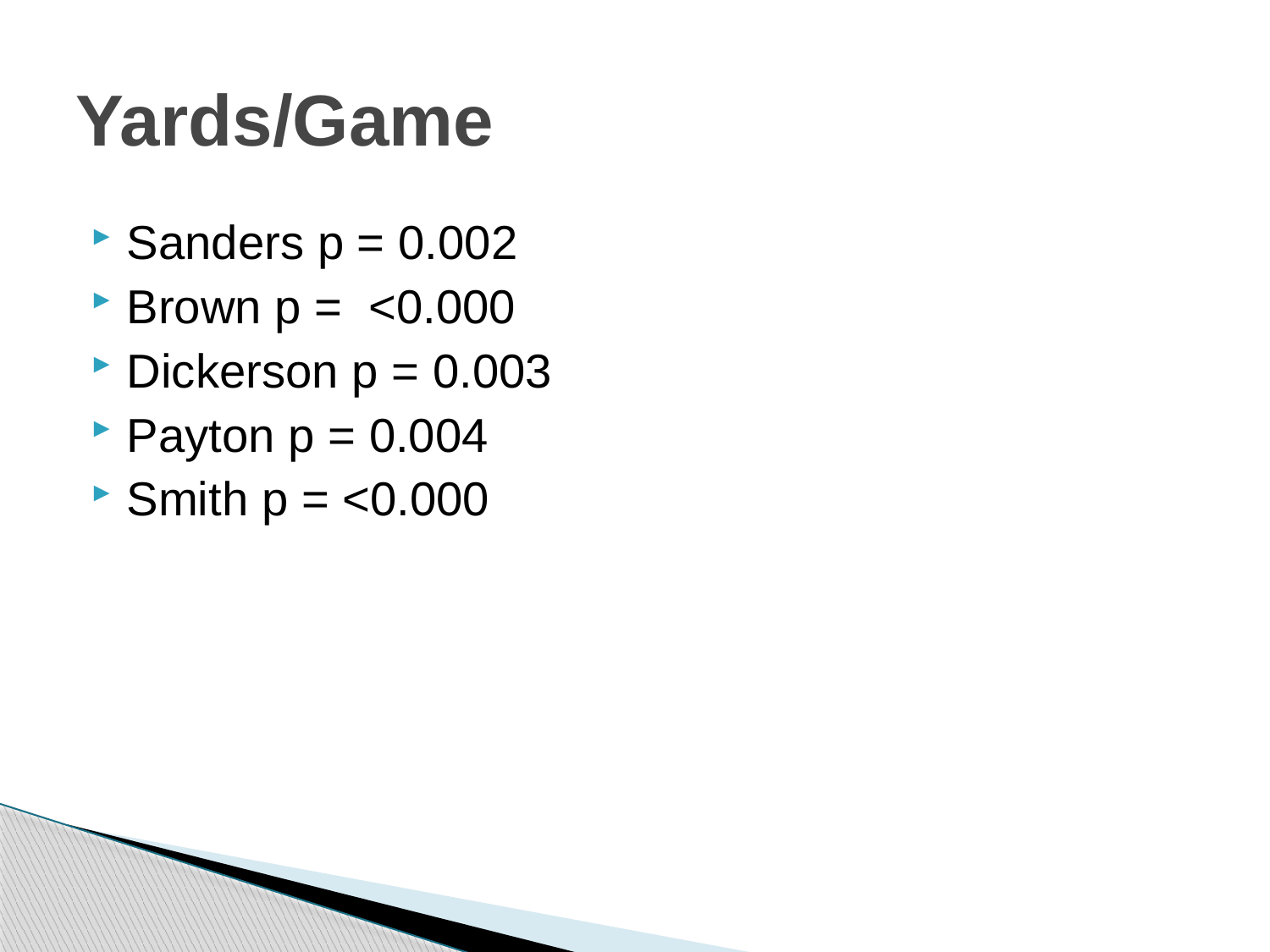

# Yards/Game
Sanders p = 0.002
Brown p =  <0.000
Dickerson p = 0.003
Payton p = 0.004
Smith p = <0.000